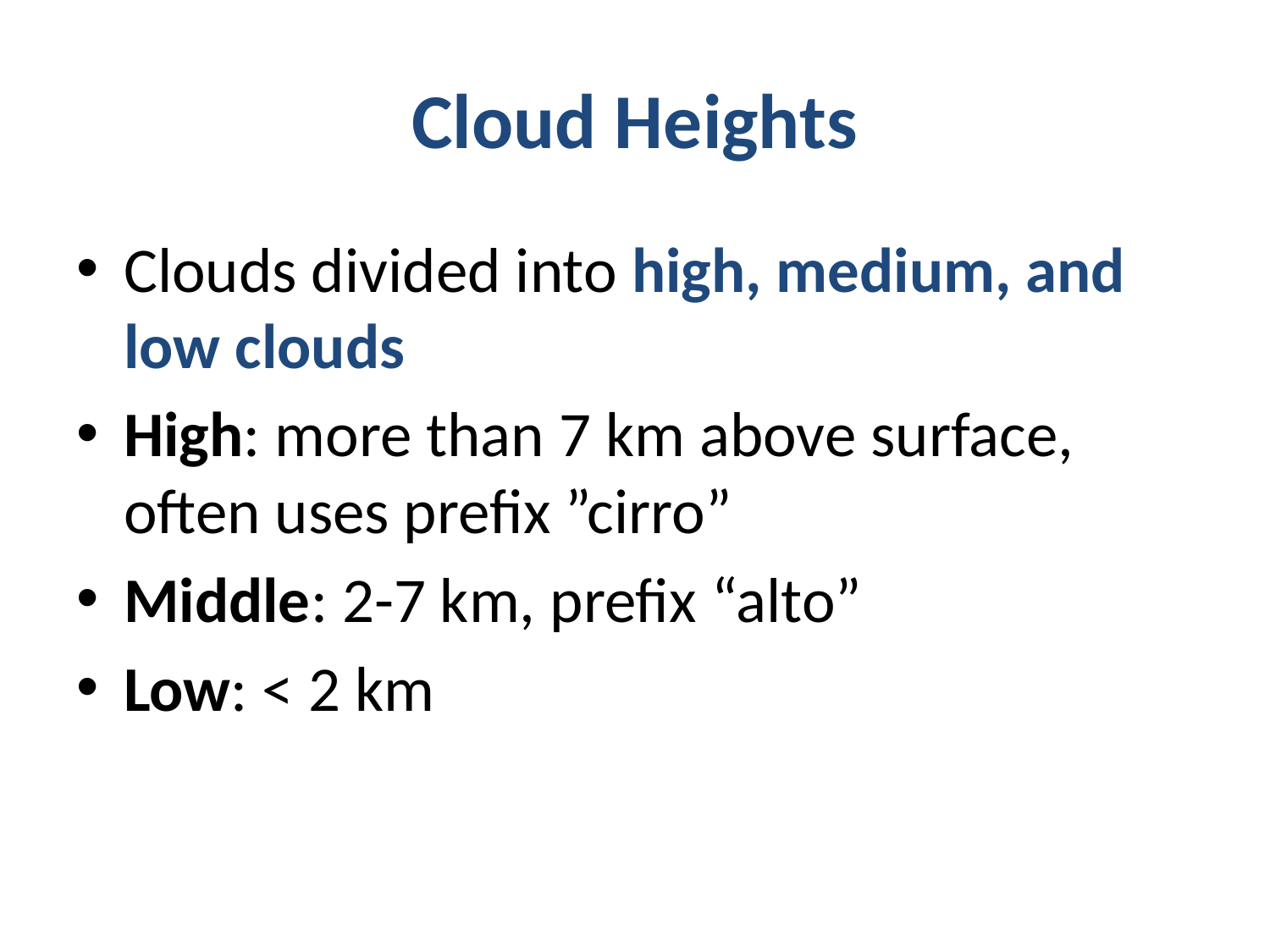

# Cloud Heights
Clouds divided into high, medium, and low clouds
High: more than 7 km above surface, often uses prefix ”cirro”
Middle: 2-7 km, prefix “alto”
Low: < 2 km